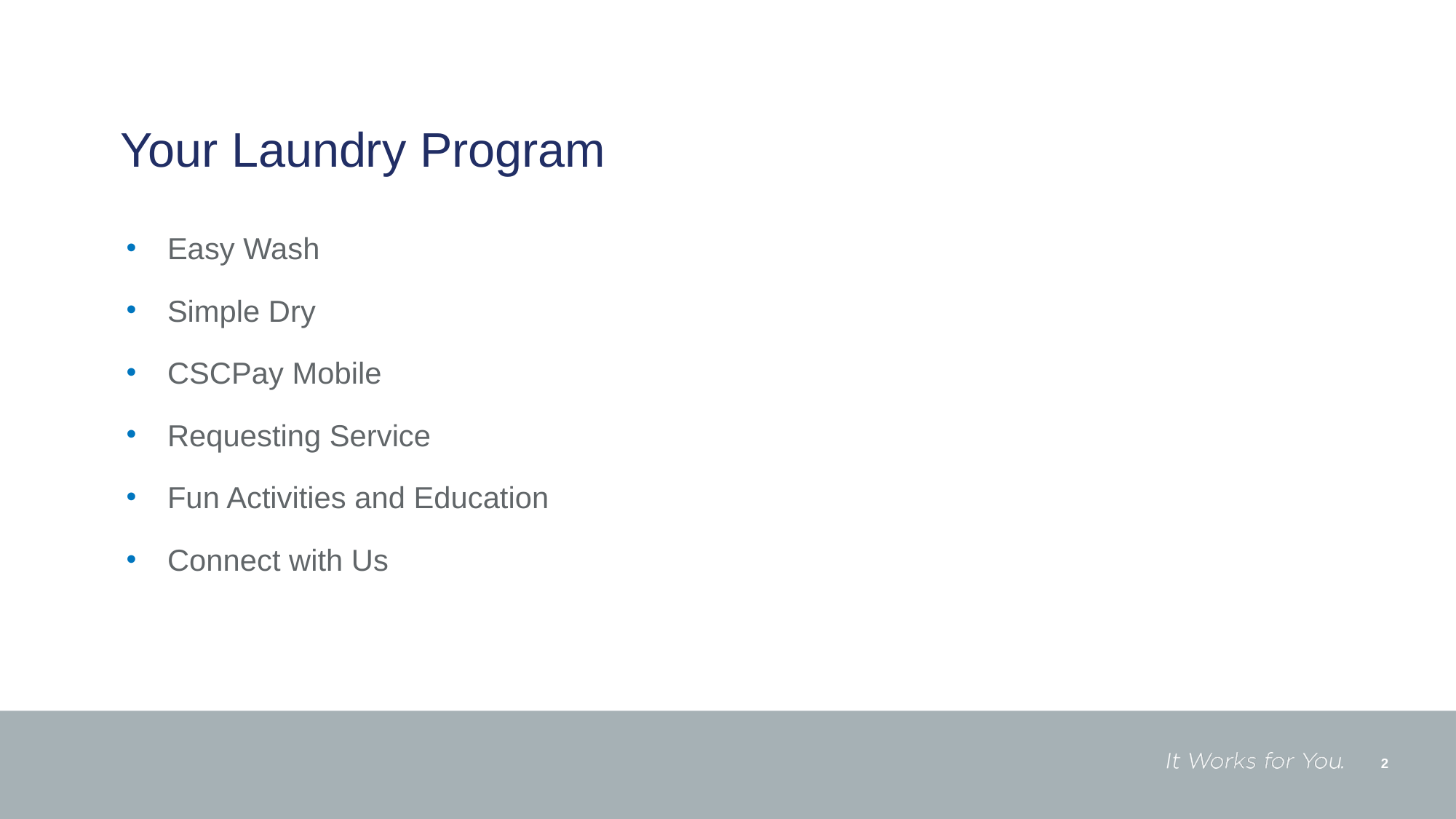

# Your Laundry Program
Easy Wash
Simple Dry
CSCPay Mobile
Requesting Service
Fun Activities and Education
Connect with Us